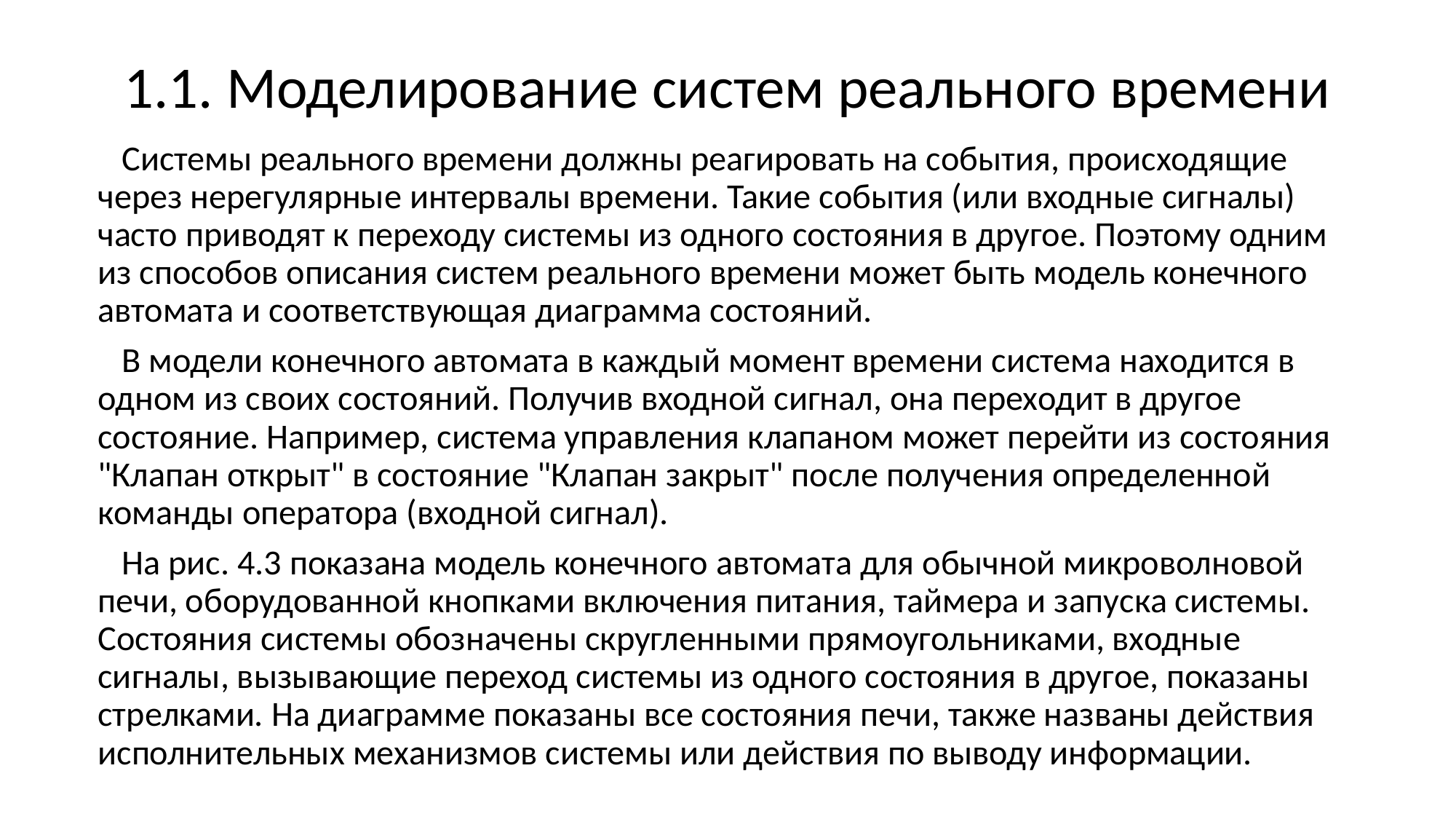

# 1.1. Моделирование систем реального времени
   Системы реального времени должны реагировать на события, происходящие через нерегулярные интервалы времени. Такие события (или входные сигналы) часто приводят к переходу системы из одного состояния в другое. Поэтому одним из способов описания систем реального времени может быть модель конечного автомата и соответствующая диаграмма состояний.
   В модели конечного автомата в каждый момент времени система находится в одном из своих состояний. Получив входной сигнал, она переходит в другое состояние. Например, система управления клапаном может перейти из состояния "Клапан открыт" в состояние "Клапан закрыт" после получения определенной команды оператора (входной сигнал).
   На рис. 4.3 показана модель конечного автомата для обычной микроволновой печи, оборудованной кнопками включения питания, таймера и запуска системы. Состояния системы обозначены скругленными прямоугольниками, входные сигналы, вызывающие переход системы из одного состояния в другое, показаны стрелками. На диаграмме показаны все состояния печи, также названы действия исполнительных механизмов системы или действия по выводу информации.